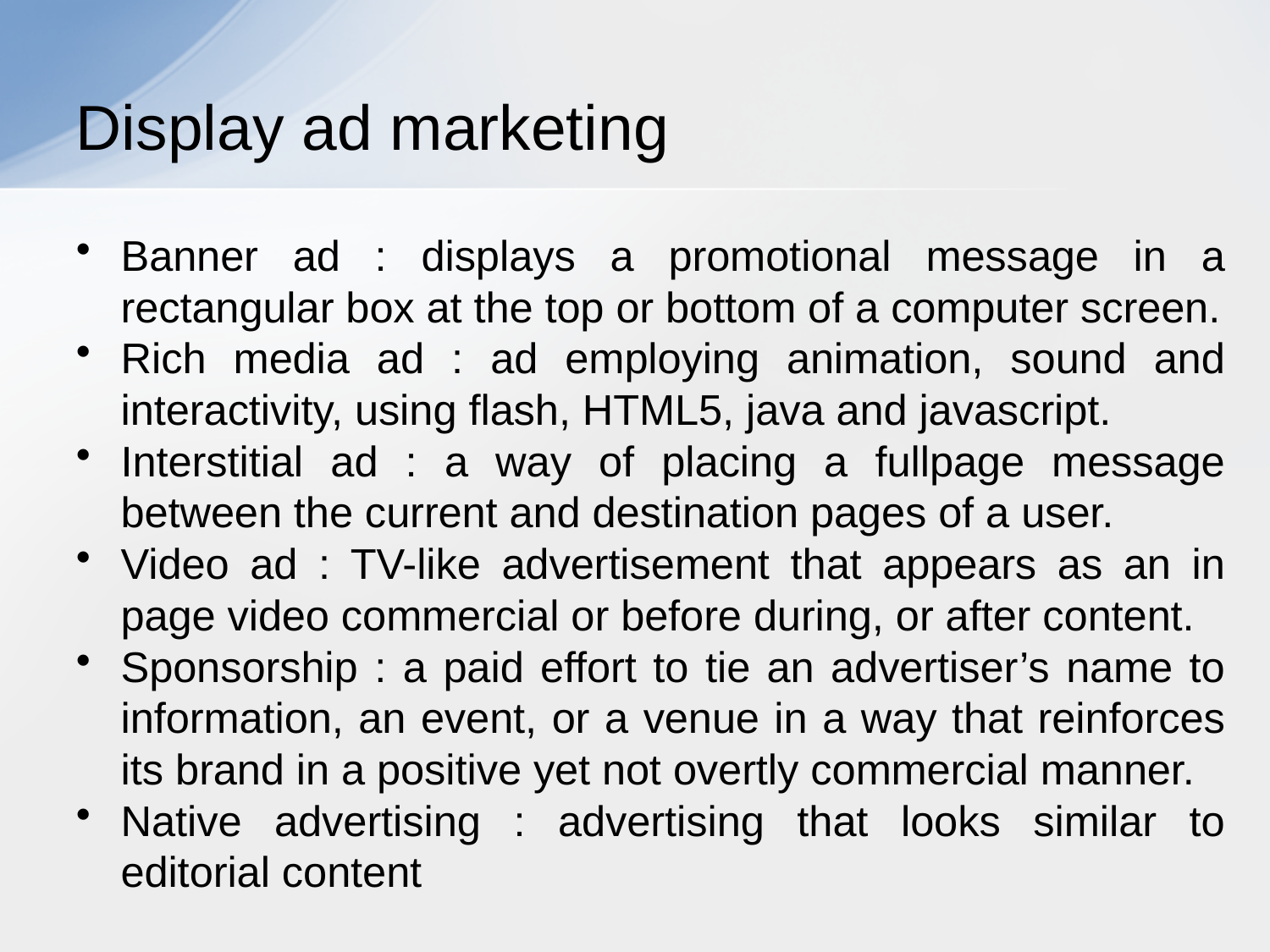

# Display ad marketing
Banner ad : displays a promotional message in a rectangular box at the top or bottom of a computer screen.
Rich media ad : ad employing animation, sound and interactivity, using flash, HTML5, java and javascript.
Interstitial ad : a way of placing a fullpage message between the current and destination pages of a user.
Video ad : TV-like advertisement that appears as an in page video commercial or before during, or after content.
Sponsorship : a paid effort to tie an advertiser’s name to information, an event, or a venue in a way that reinforces its brand in a positive yet not overtly commercial manner.
Native advertising : advertising that looks similar to editorial content